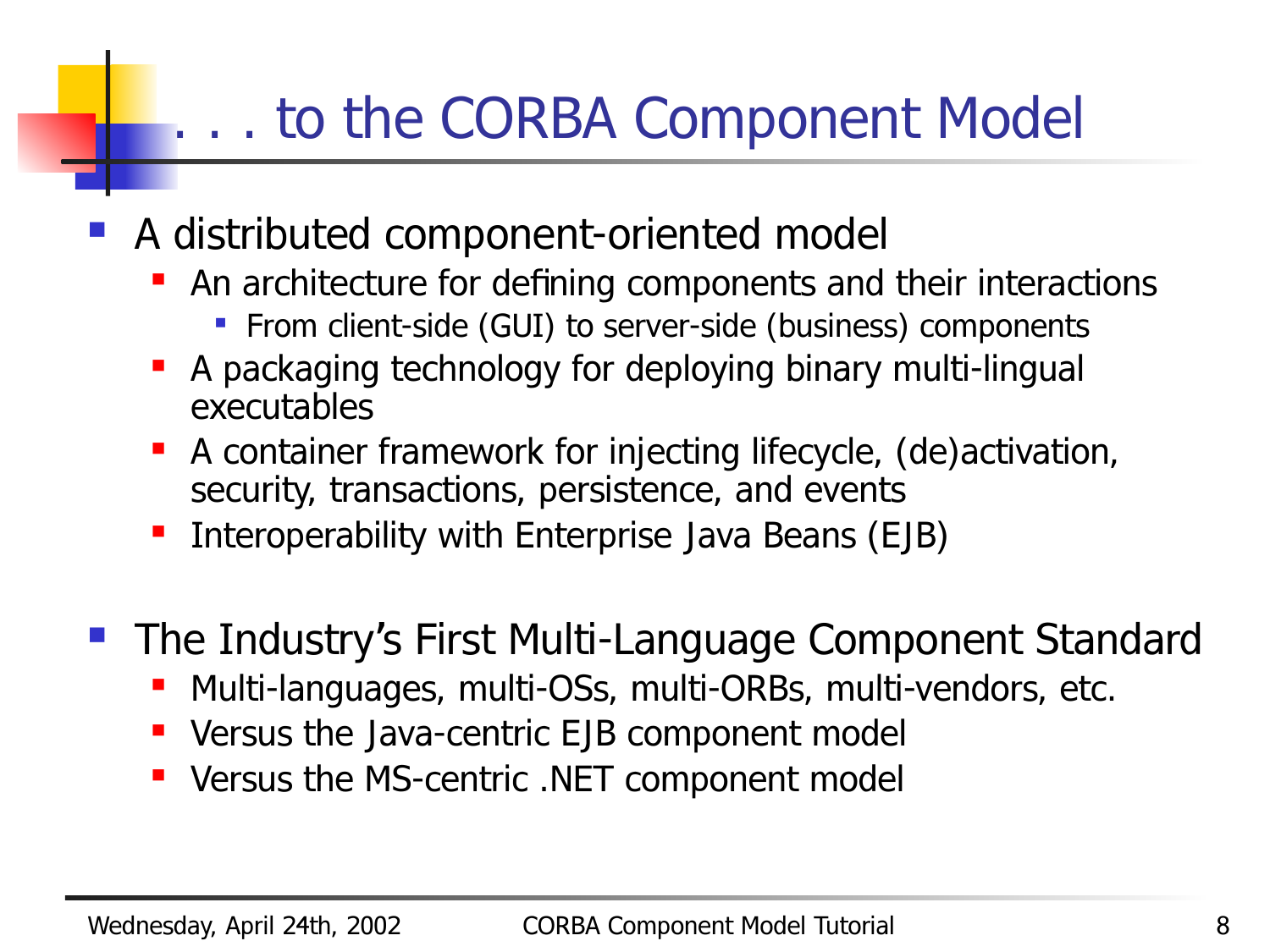

# . . . to the CORBA Component Model
A distributed component-oriented model
An architecture for defining components and their interactions
From client-side (GUI) to server-side (business) components
A packaging technology for deploying binary multi-lingual executables
A container framework for injecting lifecycle, (de)activation, security, transactions, persistence, and events
Interoperability with Enterprise Java Beans (EJB)

The Industry’s First Multi-Language Component Standard
Multi-languages, multi-OSs, multi-ORBs, multi-vendors, etc.
Versus the Java-centric EJB component model
Versus the MS-centric .NET component model
Wednesday, April 24th, 2002
CORBA Component Model Tutorial
8